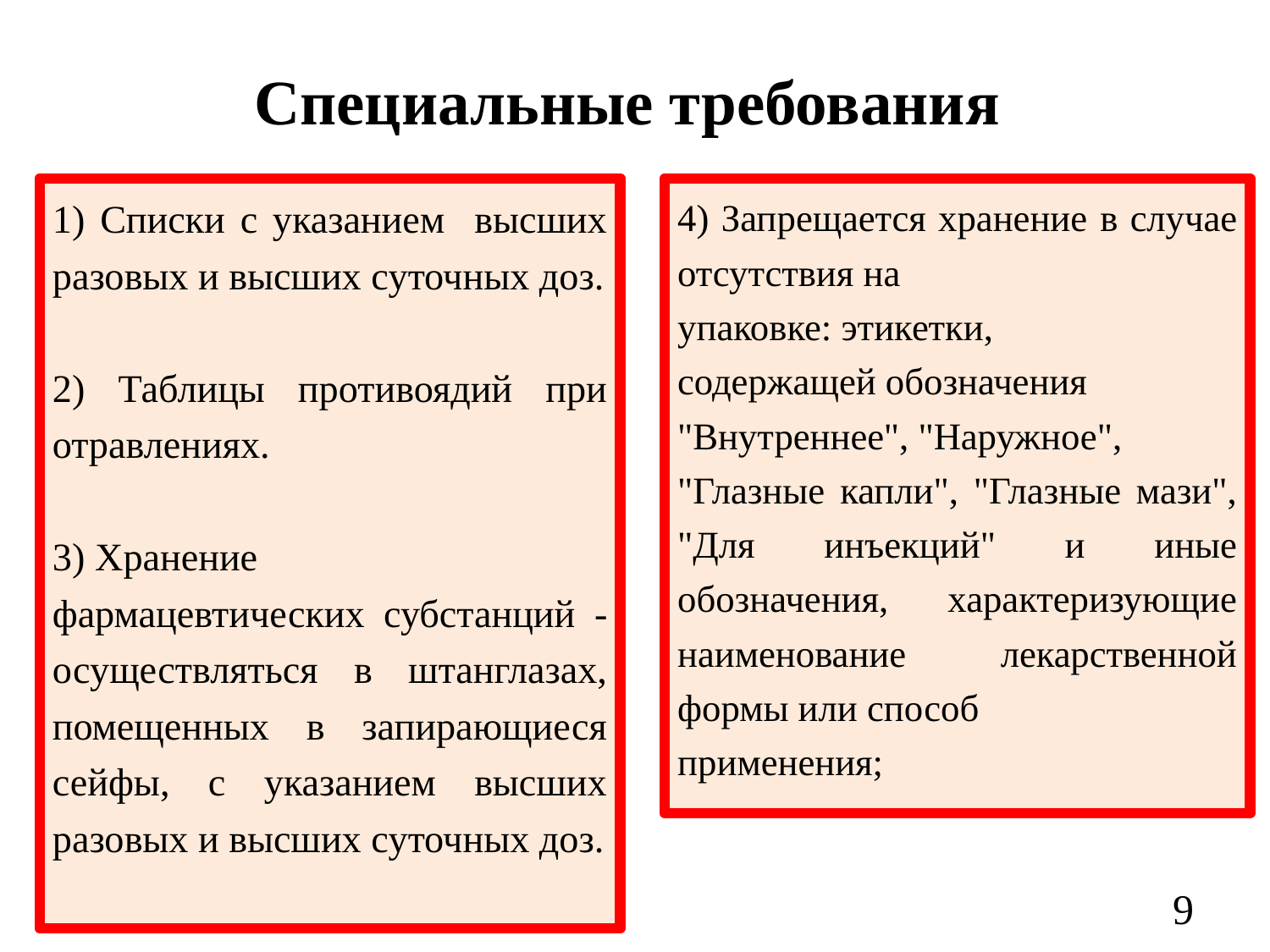

# Специальные требования
1) Списки с указанием  высших разовых и высших суточных доз.

2) Таблицы противоядий при отравлениях.

3) Хранение
фармацевтических субстанций - осуществляться в штанглазах, помещенных в запирающиеся сейфы, с указанием высших разовых и высших суточных доз.

4) Запрещается хранение в случае отсутствия на
упаковке: этикетки,
содержащей обозначения
"Внутреннее", "Наружное",
"Глазные капли", "Глазные мази", "Для инъекций" и иные обозначения, характеризующие наименование лекарственной формы или способ
применения;

9